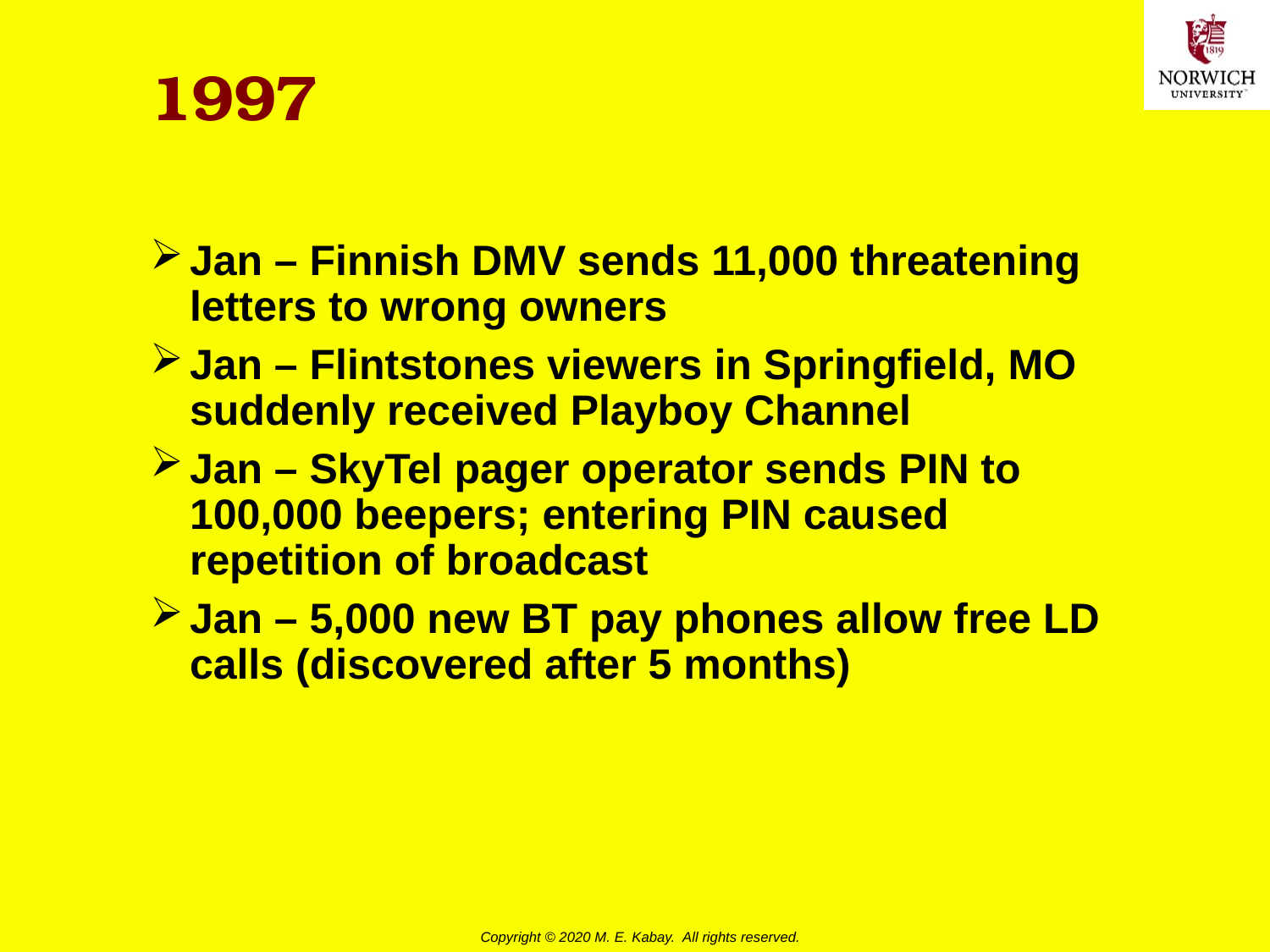

# 1997
Jan – Finnish DMV sends 11,000 threatening letters to wrong owners
Jan – Flintstones viewers in Springfield, MO suddenly received Playboy Channel
Jan – SkyTel pager operator sends PIN to 100,000 beepers; entering PIN caused repetition of broadcast
Jan – 5,000 new BT pay phones allow free LD calls (discovered after 5 months)